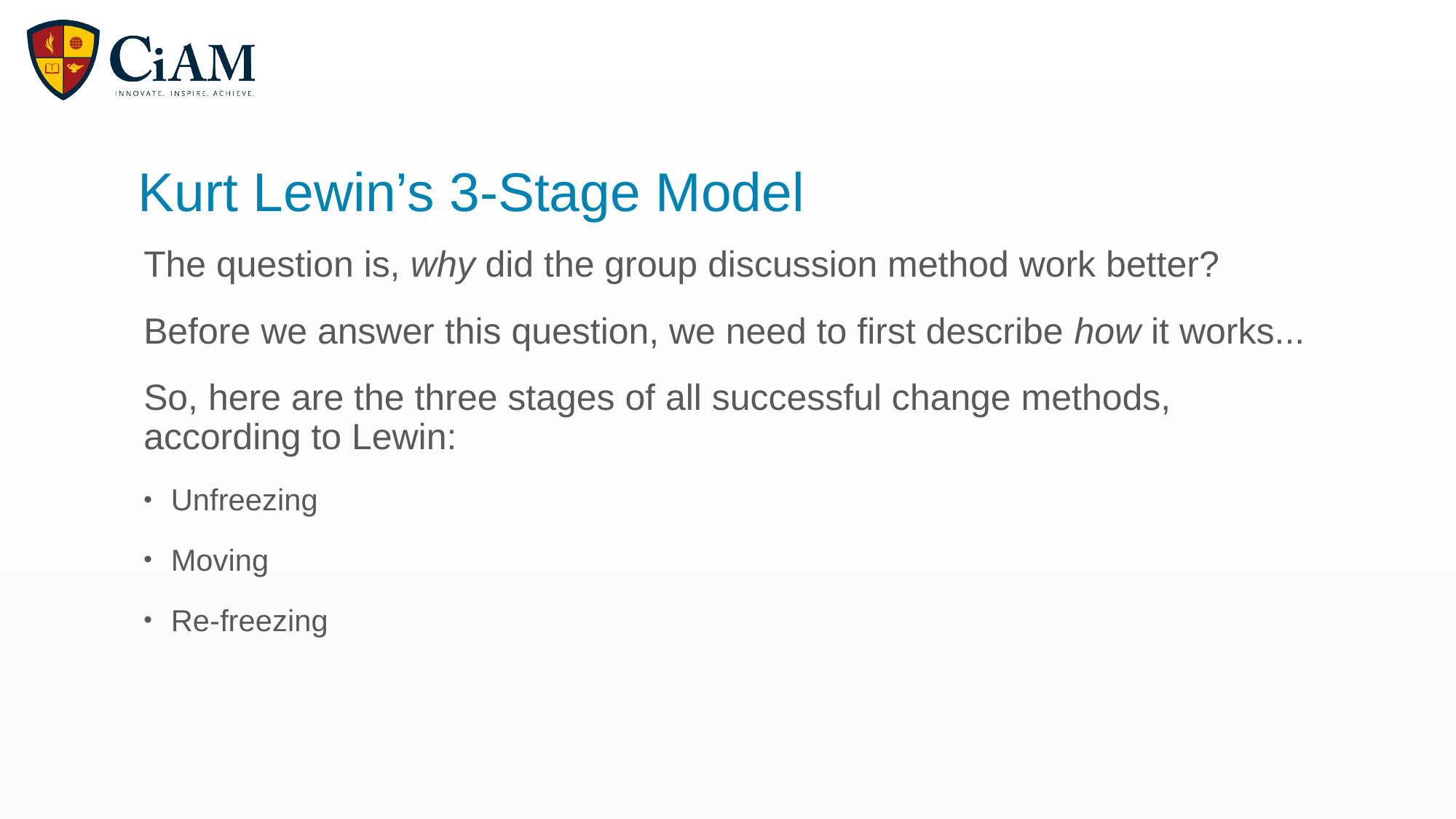

# Kurt Lewin’s 3-Stage Model
The question is, why did the group discussion method work better?
Before we answer this question, we need to first describe how it works...
So, here are the three stages of all successful change methods, according to Lewin:
Unfreezing
Moving
Re-freezing